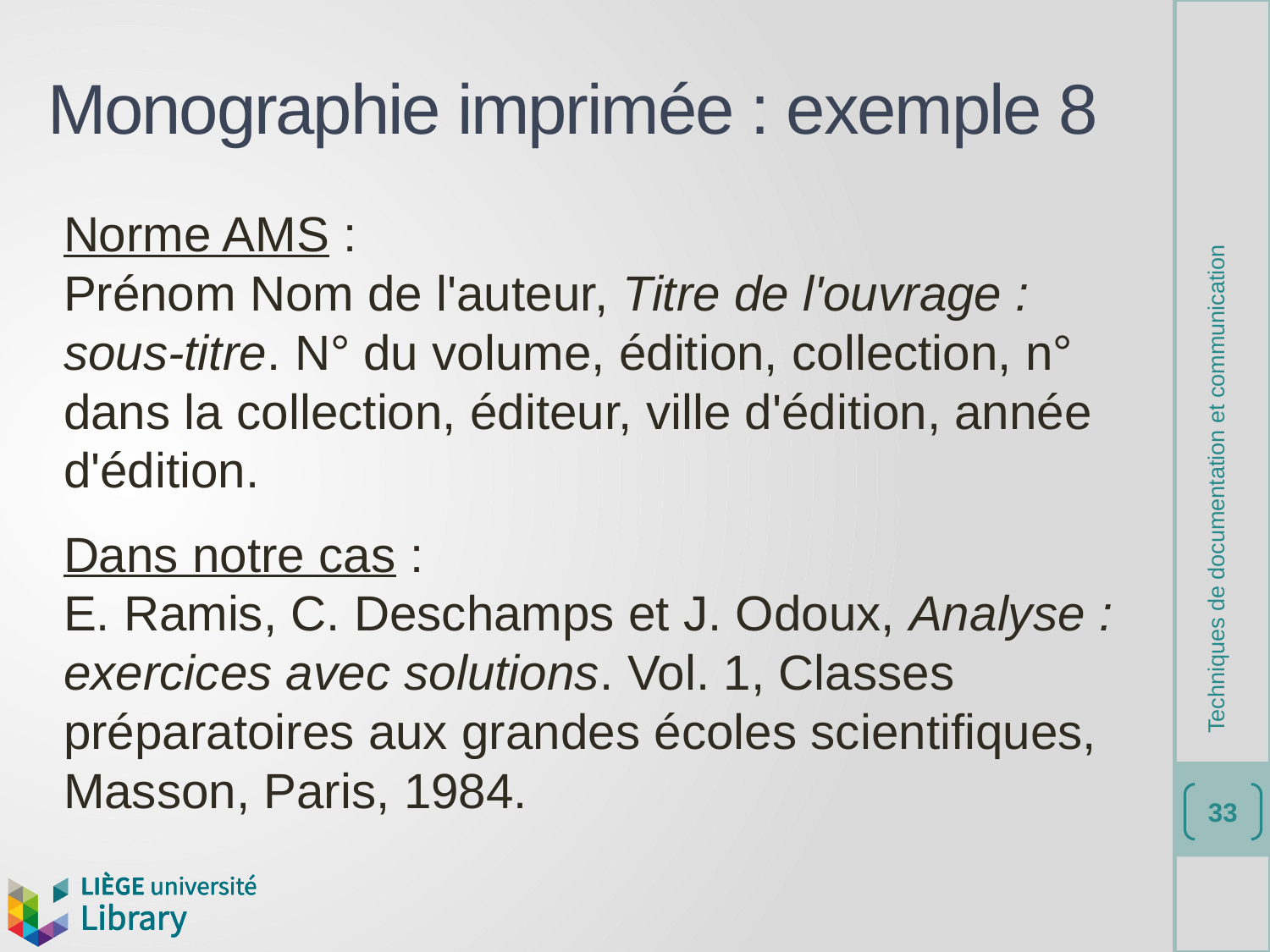

# Monographie imprimée : exemple 8
Norme AMS :
Prénom Nom de l'auteur, Titre de l'ouvrage : sous-titre. N° du volume, édition, collection, n° dans la collection, éditeur, ville d'édition, année d'édition.
Dans notre cas :
E. Ramis, C. Deschamps et J. Odoux, Analyse : exercices avec solutions. Vol. 1, Classes préparatoires aux grandes écoles scientifiques, Masson, Paris, 1984.

Techniques de documentation et communication
33